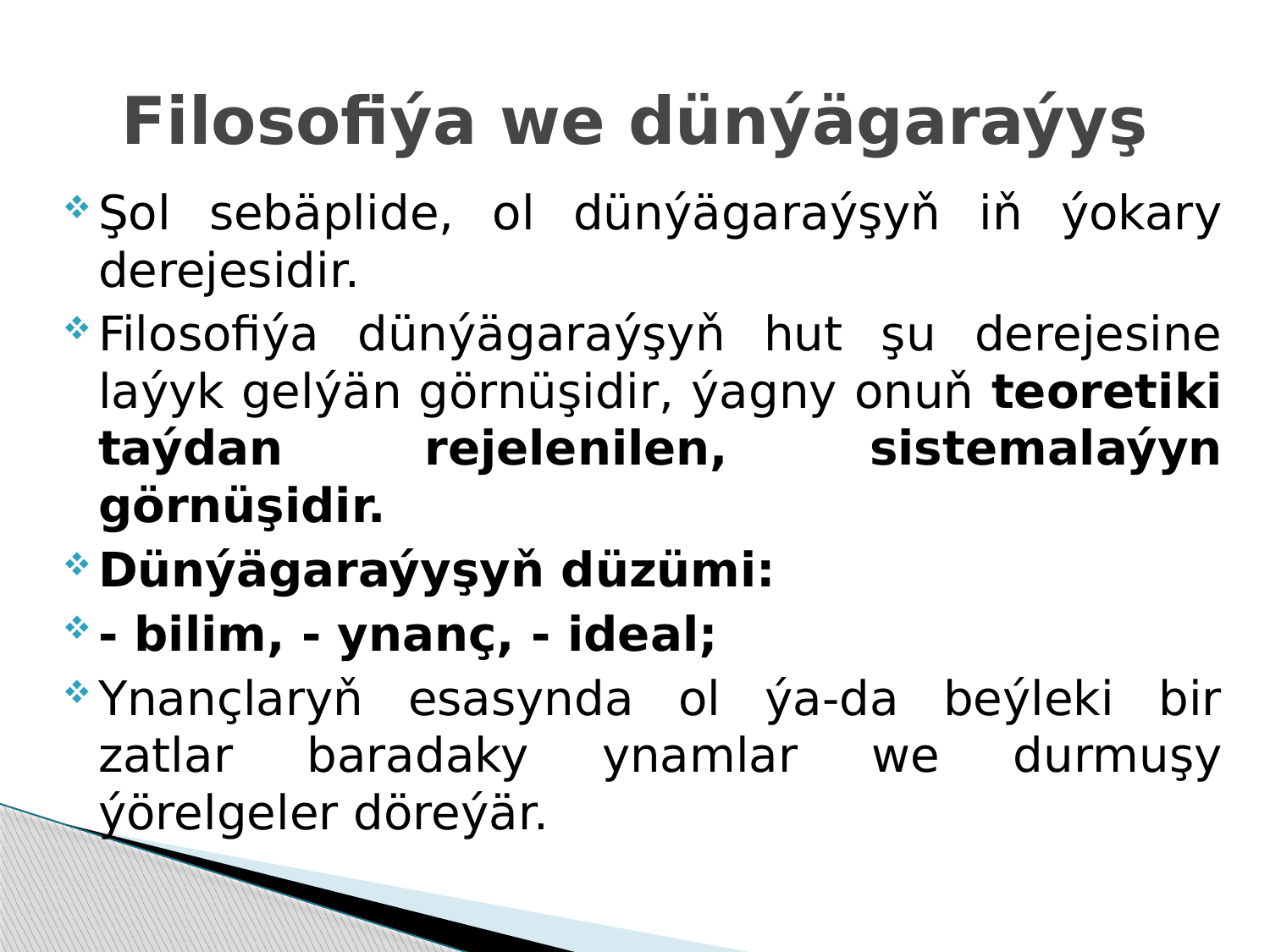

# Filosofiýa we dünýägaraýyş
Şol sebäpli­de, ol dünýägaraýşyň iň ýokary derejesidir.
Filosofiýa dünýägaraýşyň hut şu derejesine laýyk gelýän görnüşidir, ýagny onuň teoretiki taýdan rejelenilen, sistemalaýyn görnüşidir.
Dünýägaraýyşyň düzümi:
- bilim, - ynanç, - ideal;
Ynançlaryň esasynda ol ýa-da beýleki bir zatlar baradaky ynamlar we durmuşy ýörelgeler döreýär.